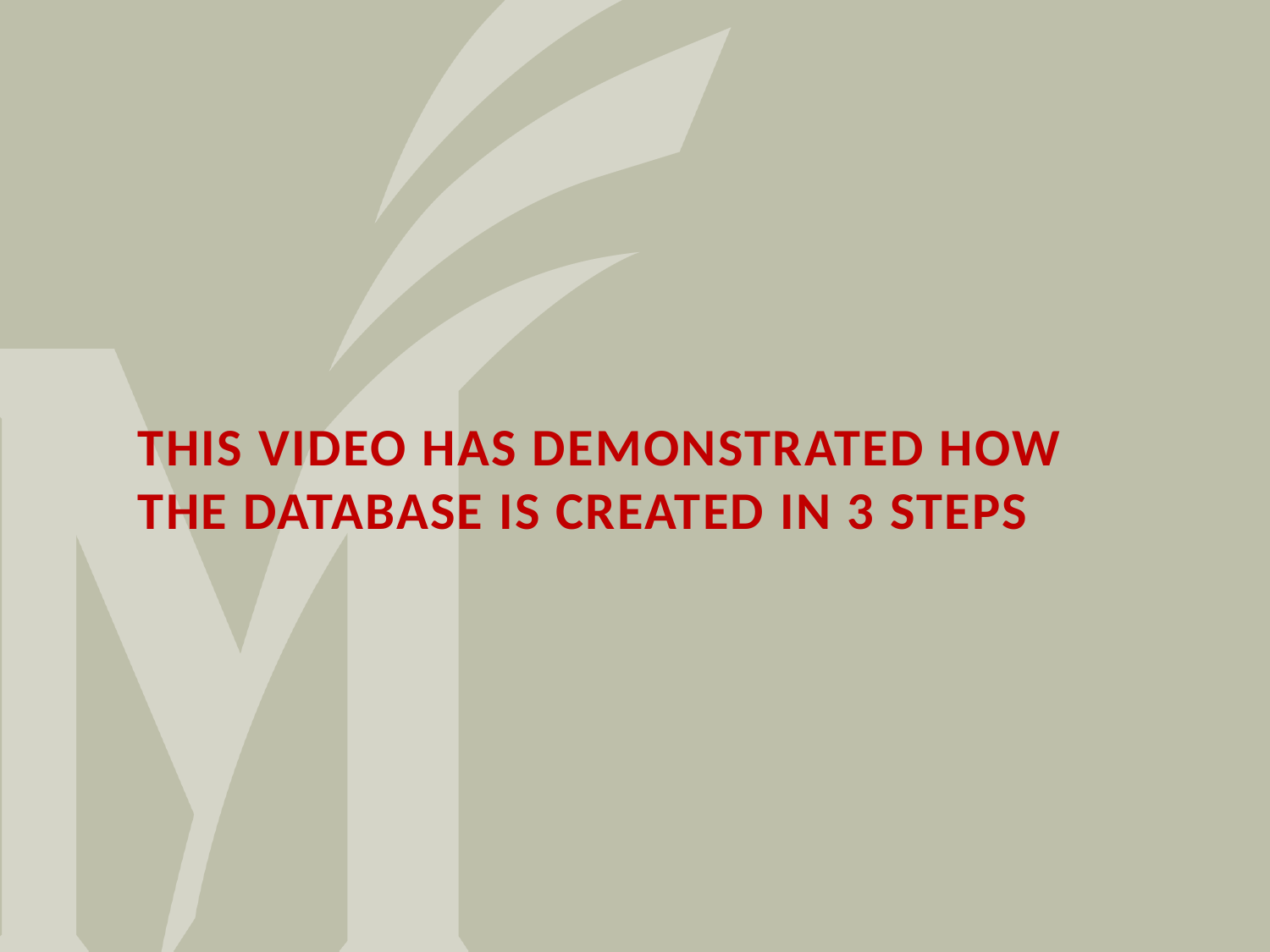

# This video has demonstrated how the database is created in 3 steps